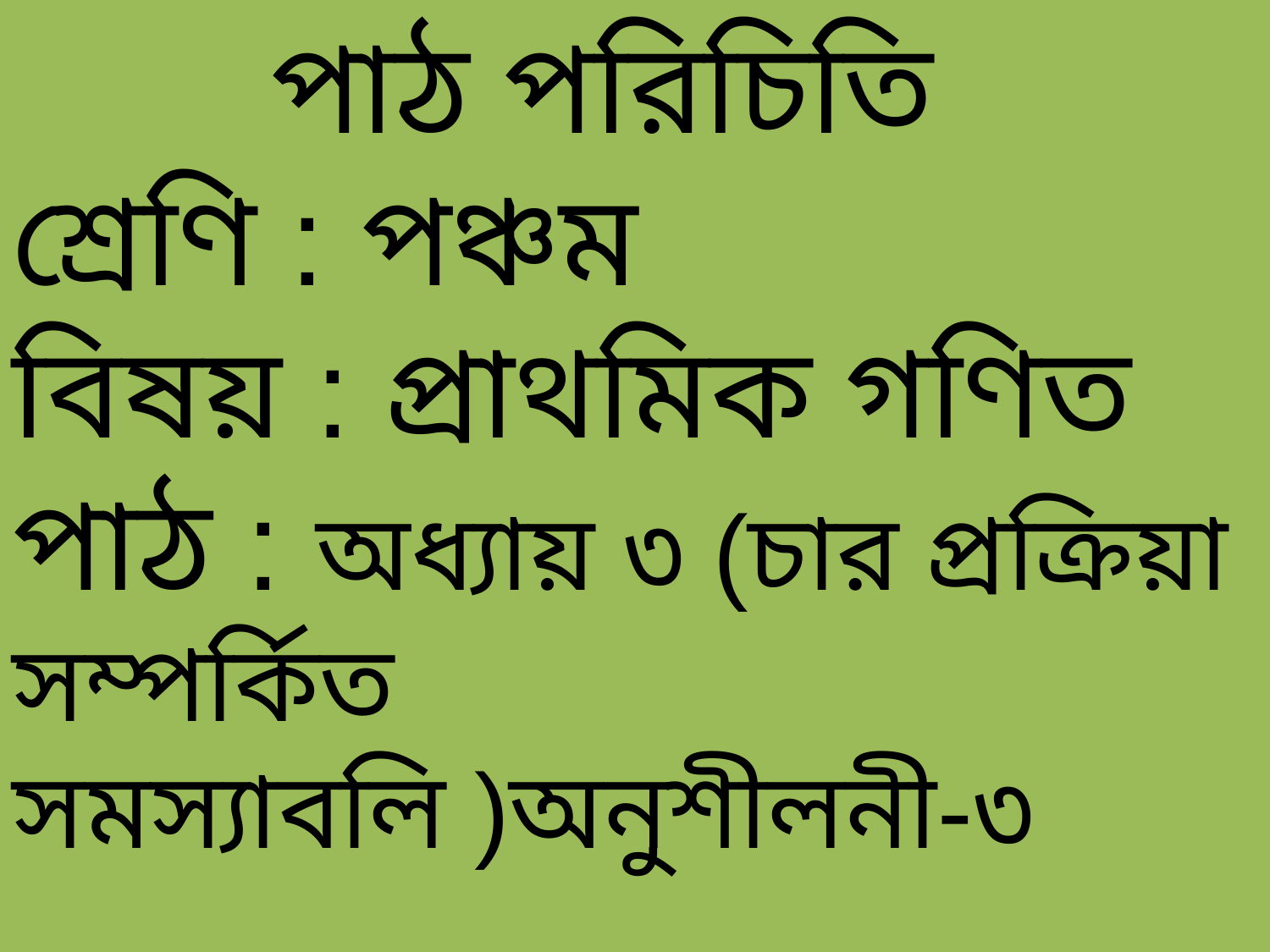

পাঠ পরিচিতি
শ্রেণি : পঞ্চম
বিষয় : প্রাথমিক গণিত
পাঠ : অধ্যায় ৩ (চার প্রক্রিয়া সম্পর্কিত সমস্যাবলি )অনুশীলনী-৩